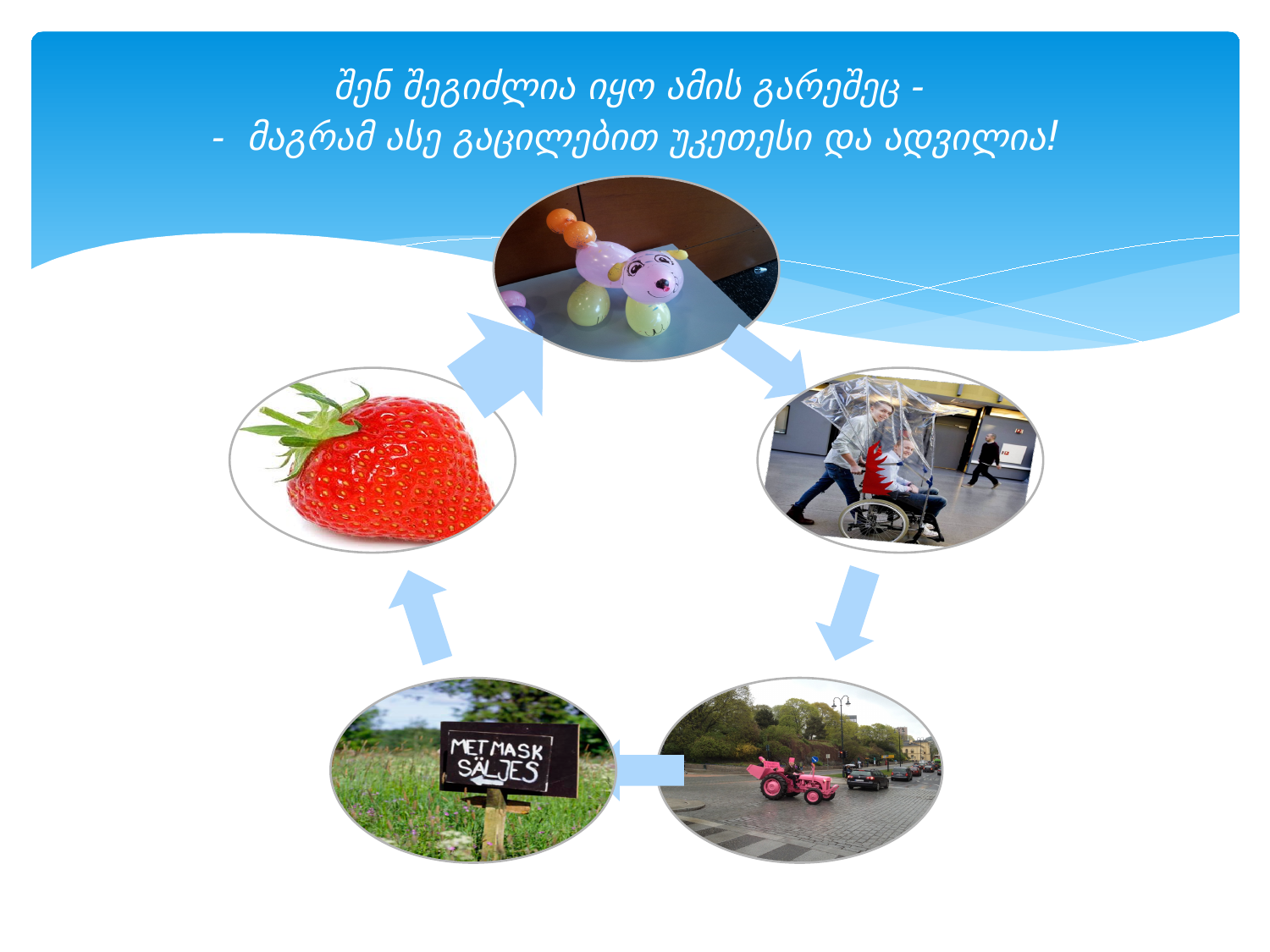

# შენ შეგიძლია იყო ამის გარეშეც - -  მაგრამ ასე გაცილებით უკეთესი და ადვილია!